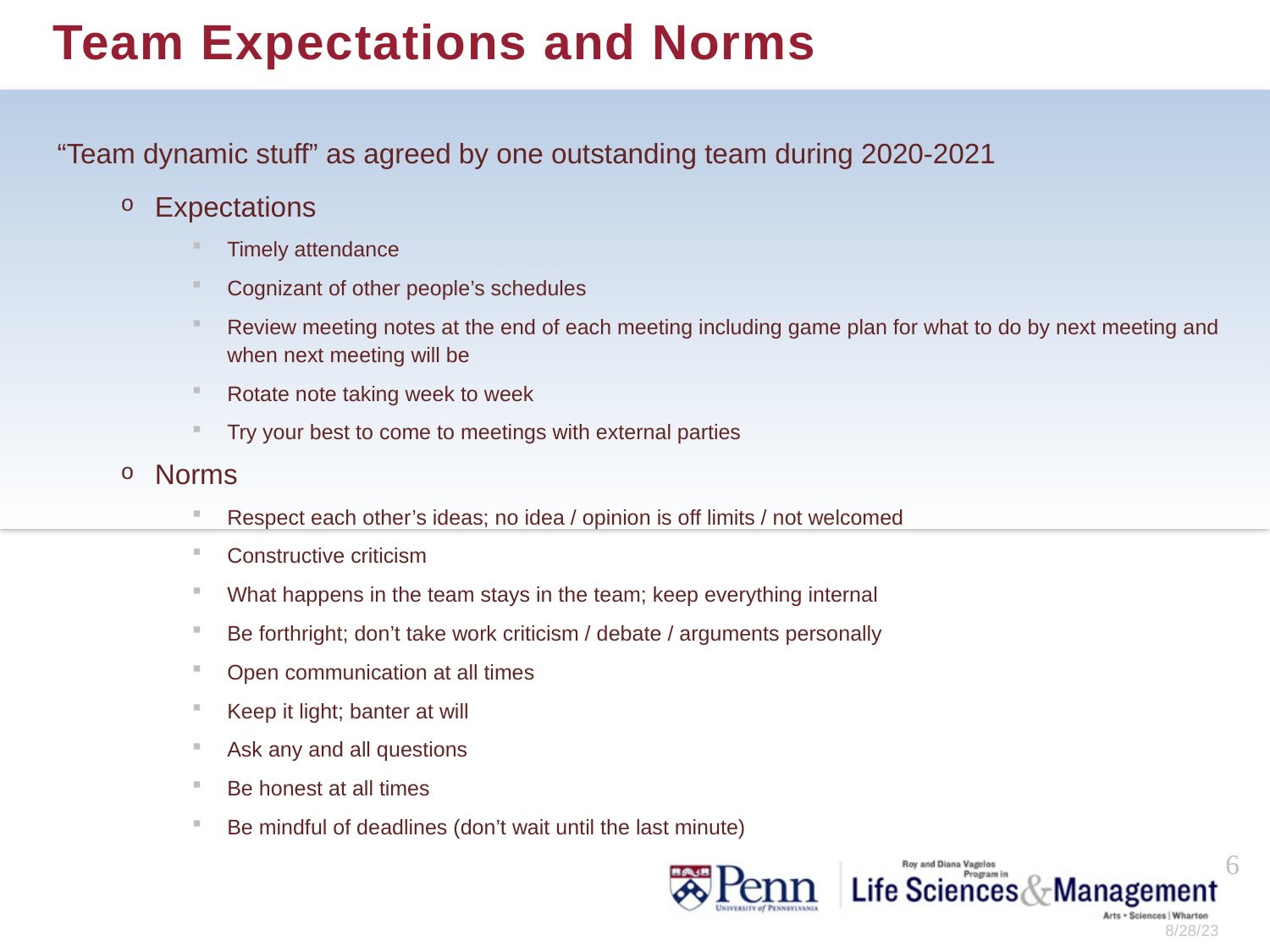

# Team Expectations and Norms
“Team dynamic stuff” as agreed by one outstanding team during 2020-2021
Expectations
Timely attendance
Cognizant of other people’s schedules
Review meeting notes at the end of each meeting including game plan for what to do by next meeting and when next meeting will be
Rotate note taking week to week
Try your best to come to meetings with external parties
Norms
Respect each other’s ideas; no idea / opinion is off limits / not welcomed
Constructive criticism
What happens in the team stays in the team; keep everything internal
Be forthright; don’t take work criticism / debate / arguments personally
Open communication at all times
Keep it light; banter at will
Ask any and all questions
Be honest at all times
Be mindful of deadlines (don’t wait until the last minute)
6
8/28/23